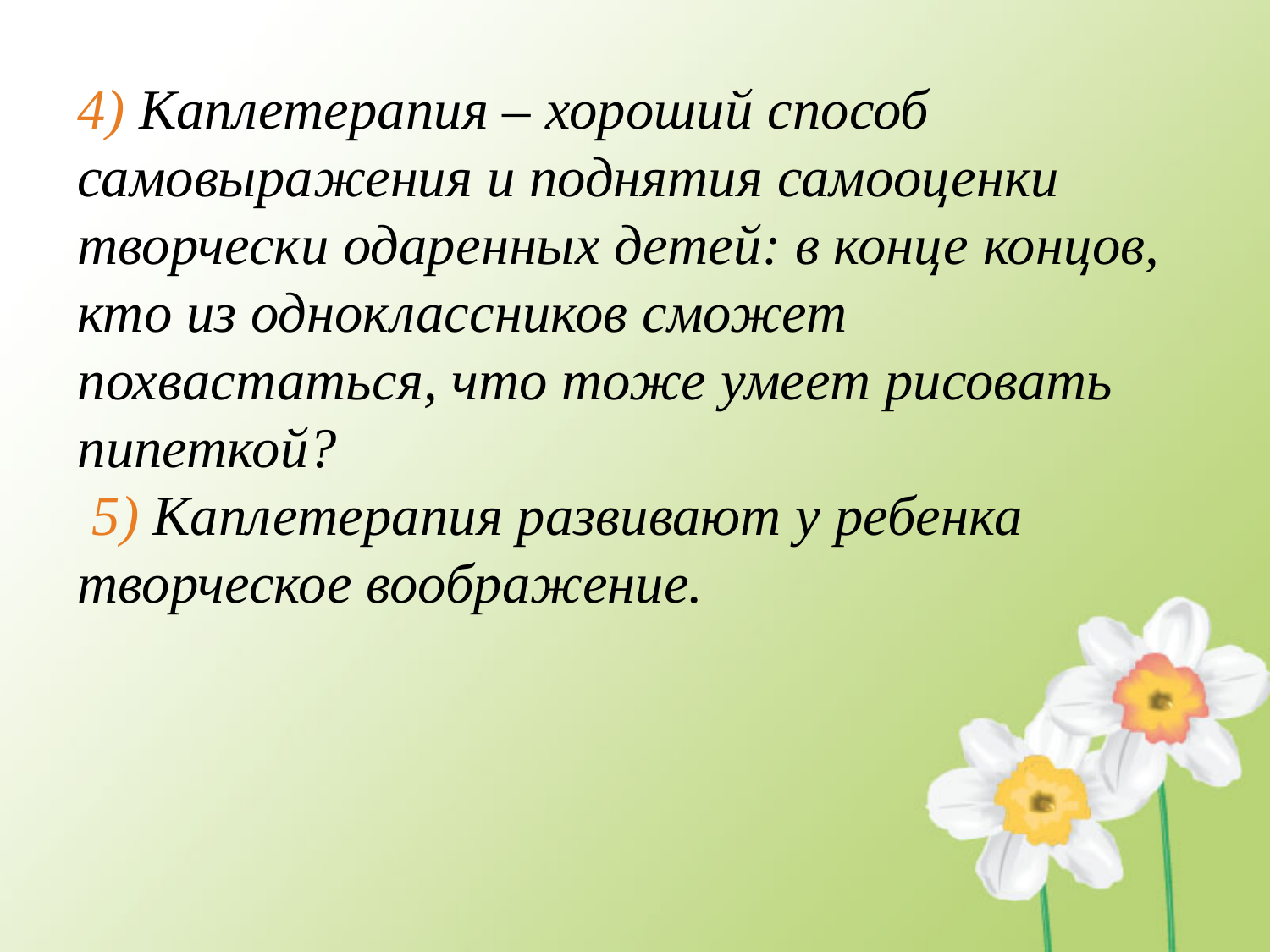

4) Каплетерапия – хороший способ самовыражения и поднятия самооценки творчески одаренных детей: в конце концов, кто из одноклассников сможет похвастаться, что тоже умеет рисовать пипеткой?
 5) Каплетерапия развивают у ребенка творческое воображение.